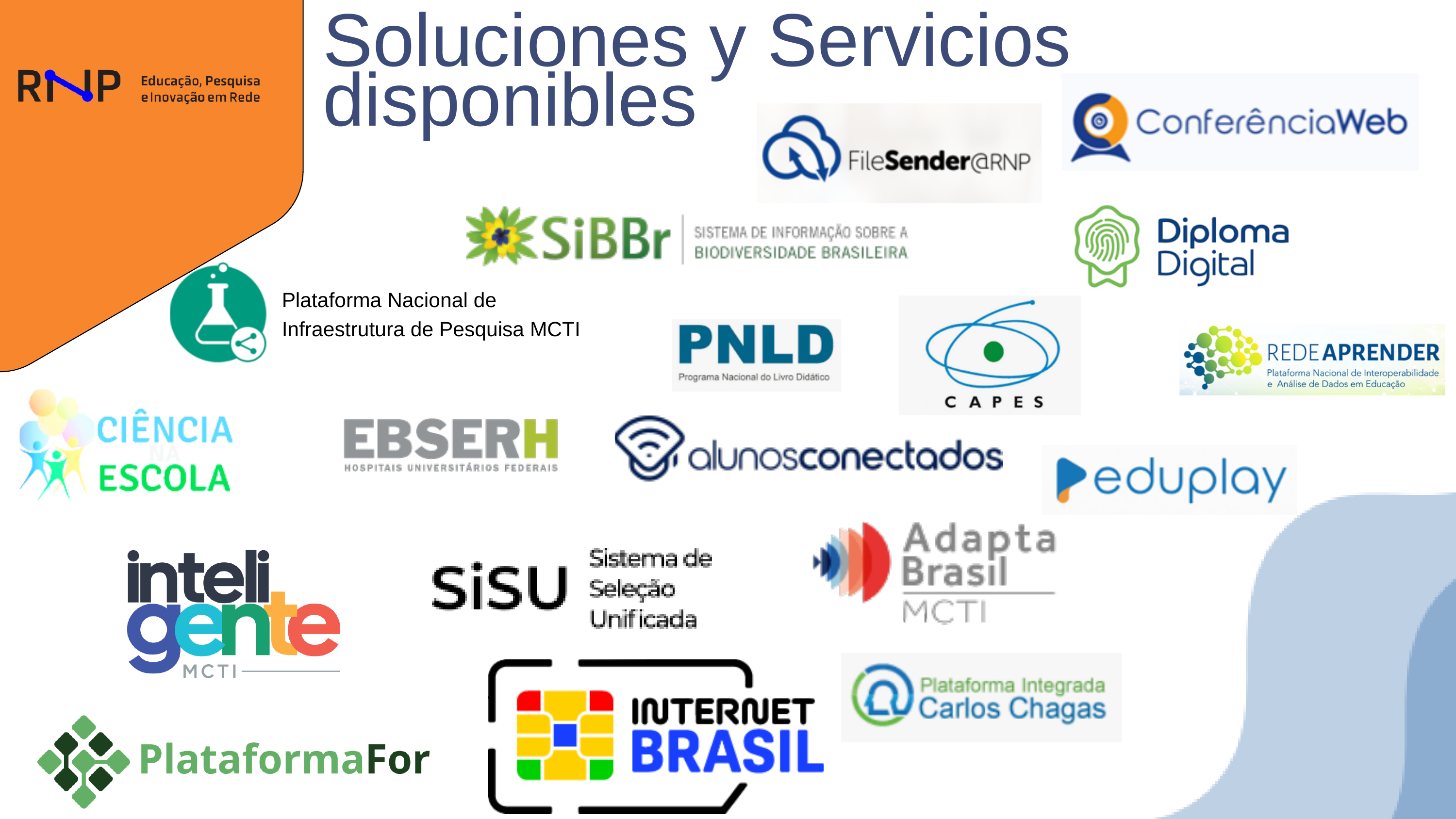

Soluciones y Servicios disponibles

Plataforma Nacional de
Infraestrutura de Pesquisa MCTI